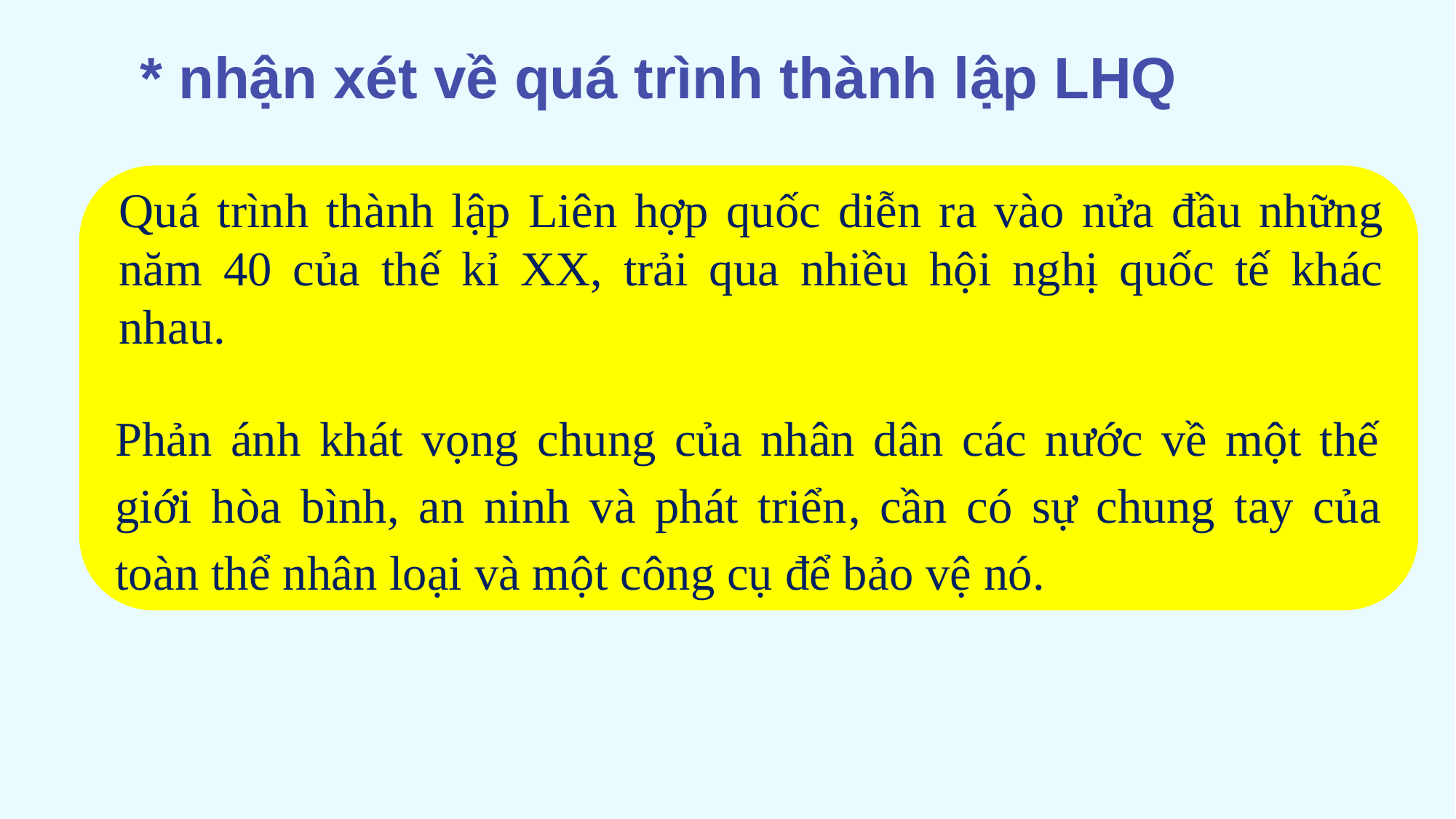

* nhận xét về quá trình thành lập LHQ

Quá trình thành lập Liên hợp quốc diễn ra vào nửa đầu những năm 40 của thế kỉ XX, trải qua nhiều hội nghị quốc tế khác nhau.
Phản ánh khát vọng chung của nhân dân các nước về một thế giới hòa bình, an ninh và phát triển, cần có sự chung tay của toàn thể nhân loại và một công cụ để bảo vệ nó.